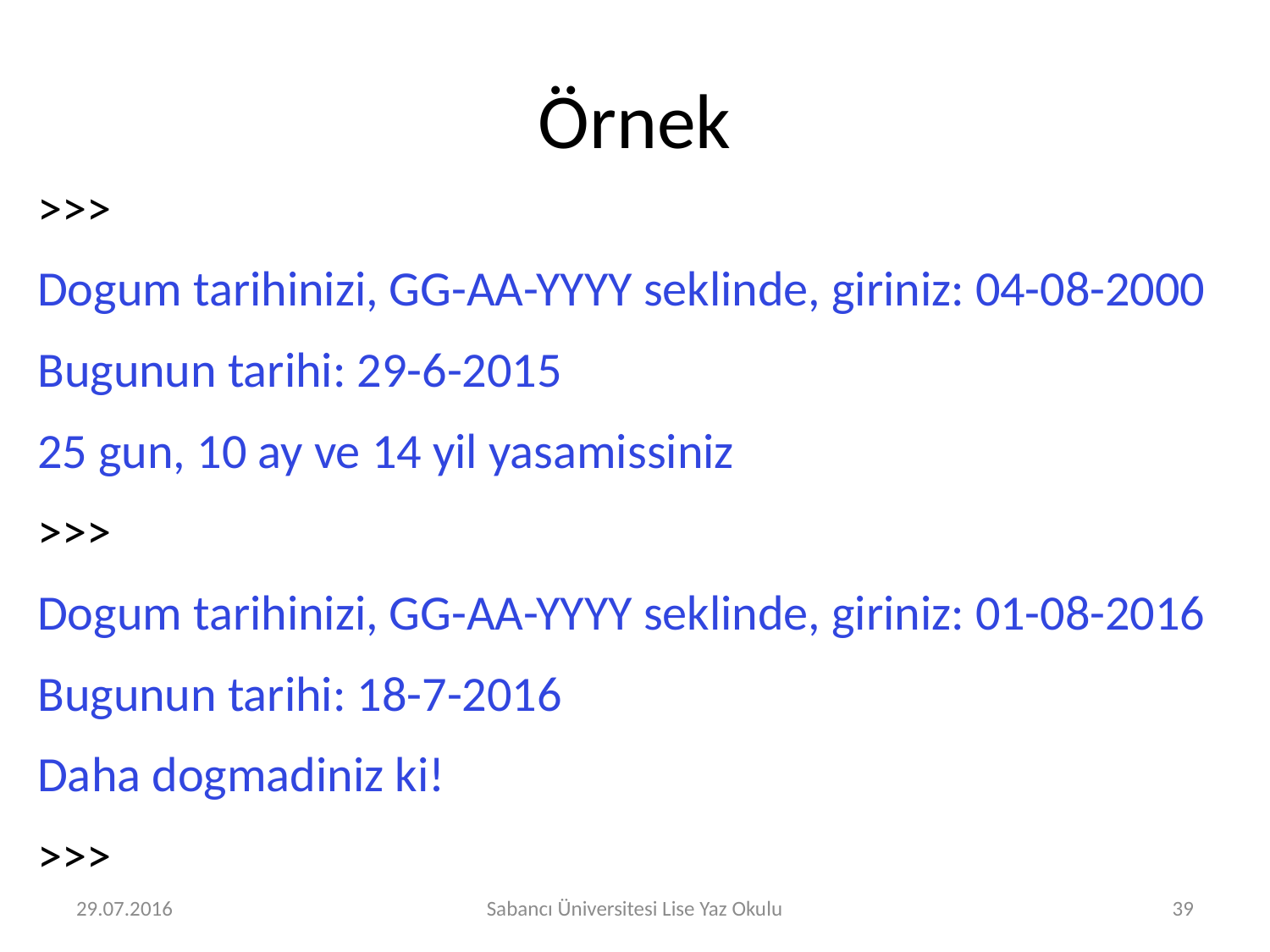

# Örnek
>>>
Dogum tarihinizi, GG-AA-YYYY seklinde, giriniz: 04-08-2000
Bugunun tarihi: 29-6-2015
25 gun, 10 ay ve 14 yil yasamissiniz
>>>
Dogum tarihinizi, GG-AA-YYYY seklinde, giriniz: 01-08-2016
Bugunun tarihi: 18-7-2016
Daha dogmadiniz ki!
>>>
29.07.2016
Sabancı Üniversitesi Lise Yaz Okulu
39